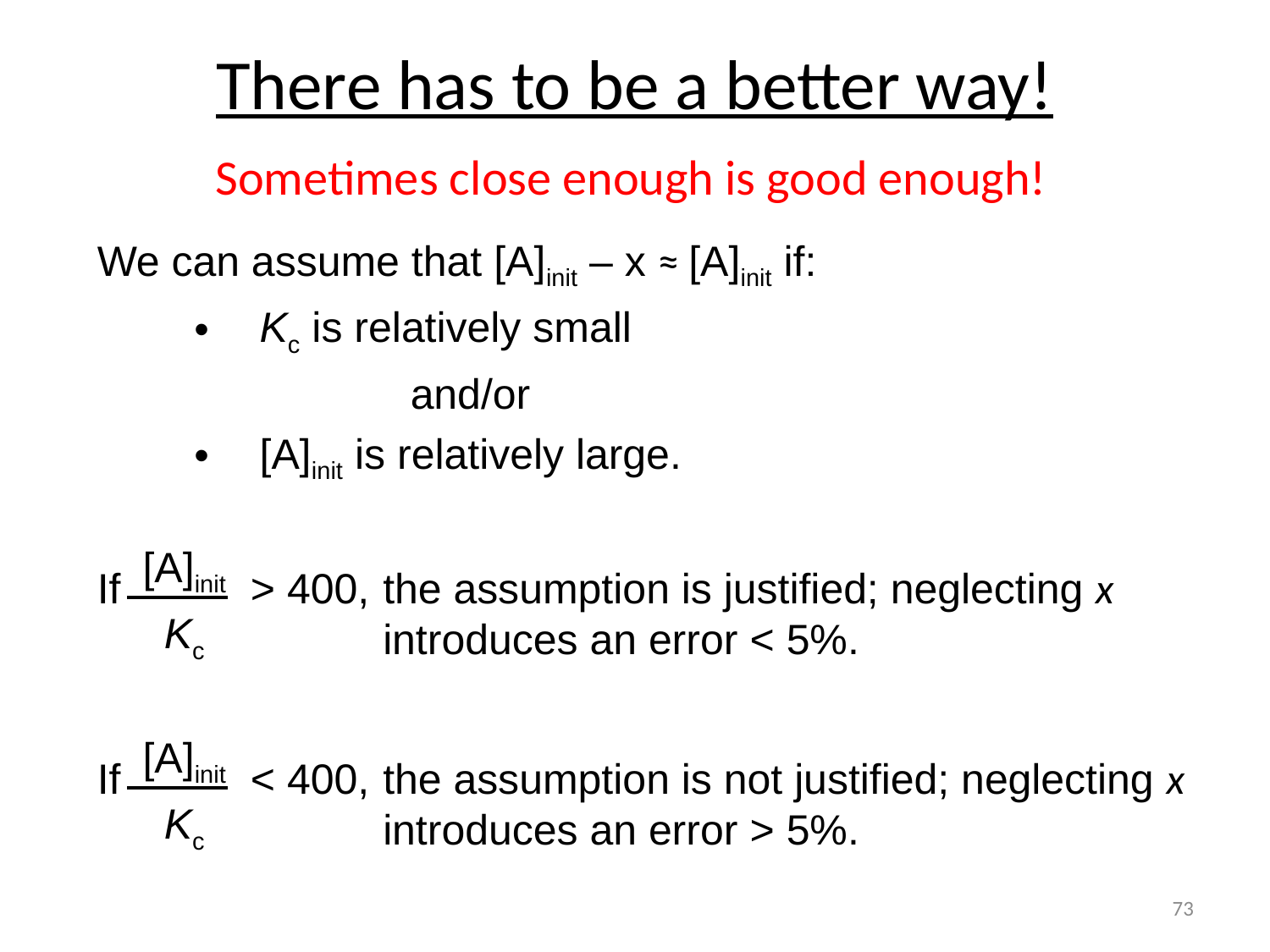

There has to be a better way!
Sometimes close enough is good enough!
We can assume that [A]init – x ≈ [A]init if:
   Kc is relatively small
	     and/or
   [A]init is relatively large.
[A]init
Kc
If           > 400,
the assumption is justified; neglecting x introduces an error < 5%.
[A]init
Kc
If           < 400,
the assumption is not justified; neglecting x introduces an error > 5%.
73